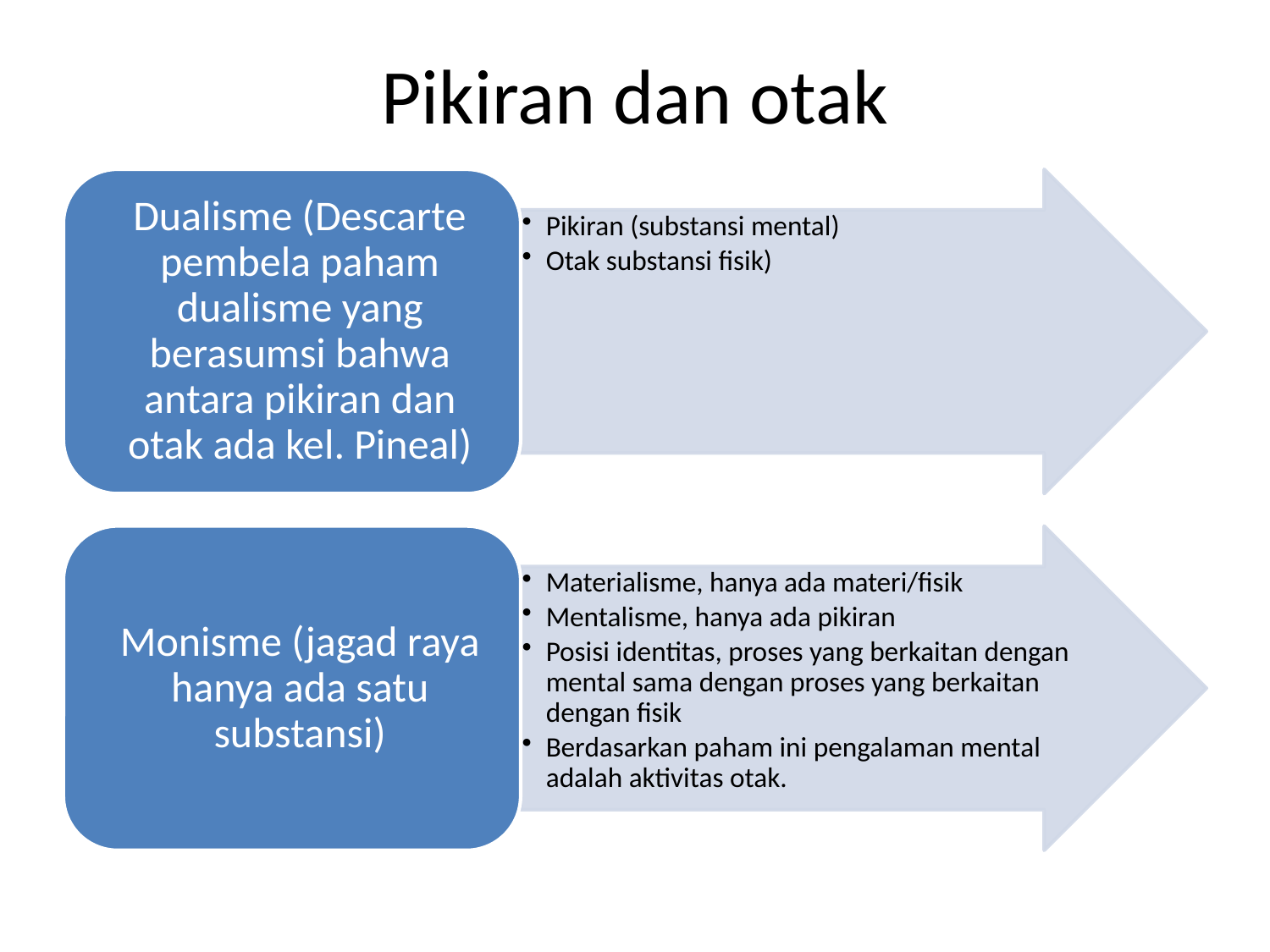

# Pikiran dan otak
Pikiran (substansi mental)
Otak substansi fisik)
Dualisme (Descarte pembela paham dualisme yang berasumsi bahwa antara pikiran dan otak ada kel. Pineal)
Materialisme, hanya ada materi/fisik
Mentalisme, hanya ada pikiran
Posisi identitas, proses yang berkaitan dengan mental sama dengan proses yang berkaitan dengan fisik
Berdasarkan paham ini pengalaman mental adalah aktivitas otak.
Monisme (jagad raya hanya ada satu substansi)